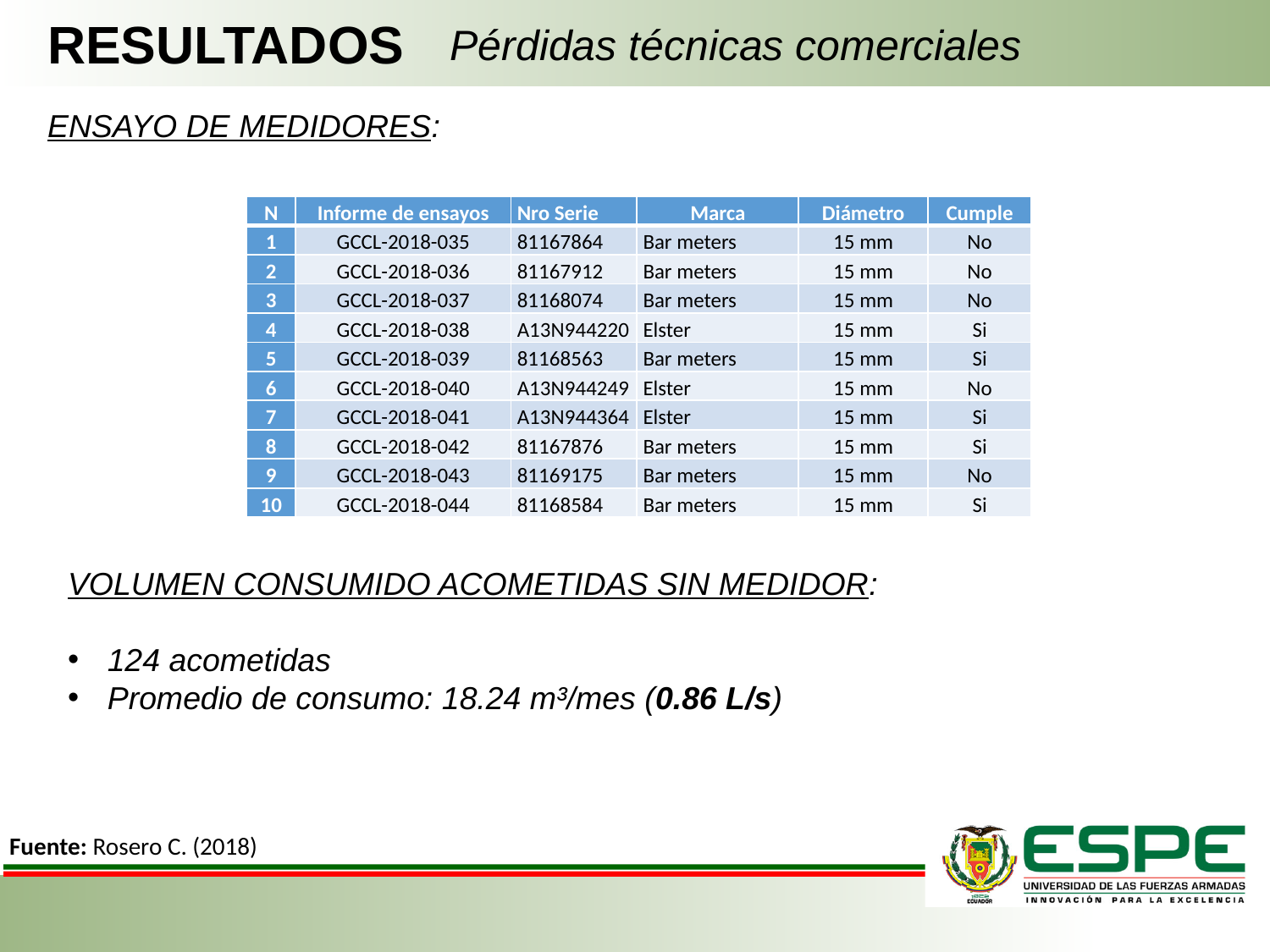

RESULTADOS
Pérdidas técnicas comerciales
ENSAYO DE MEDIDORES:

| N | Informe de ensayos | Nro Serie | Marca | Diámetro | Cumple |
| --- | --- | --- | --- | --- | --- |
| 1 | GCCL-2018-035 | 81167864 | Bar meters | 15 mm | No |
| 2 | GCCL-2018-036 | 81167912 | Bar meters | 15 mm | No |
| 3 | GCCL-2018-037 | 81168074 | Bar meters | 15 mm | No |
| 4 | GCCL-2018-038 | A13N944220 | Elster | 15 mm | Si |
| 5 | GCCL-2018-039 | 81168563 | Bar meters | 15 mm | Si |
| 6 | GCCL-2018-040 | A13N944249 | Elster | 15 mm | No |
| 7 | GCCL-2018-041 | A13N944364 | Elster | 15 mm | Si |
| 8 | GCCL-2018-042 | 81167876 | Bar meters | 15 mm | Si |
| 9 | GCCL-2018-043 | 81169175 | Bar meters | 15 mm | No |
| 10 | GCCL-2018-044 | 81168584 | Bar meters | 15 mm | Si |
VOLUMEN CONSUMIDO ACOMETIDAS SIN MEDIDOR:

124 acometidas
Promedio de consumo: 18.24 m³/mes (0.86 L/s)

Fuente: Rosero C. (2018)